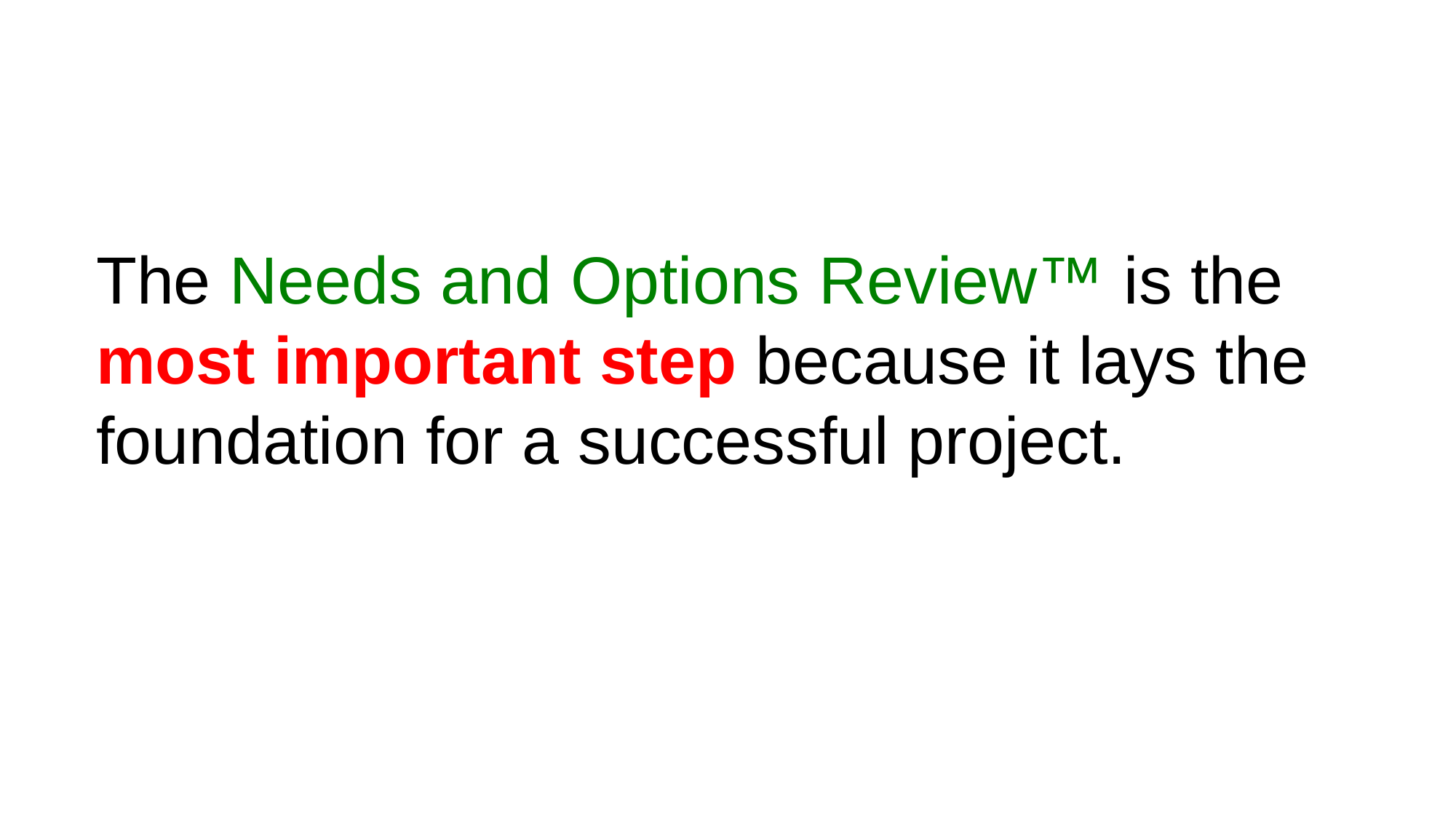

The Needs and Options Review™ is the most important step because it lays the foundation for a successful project.